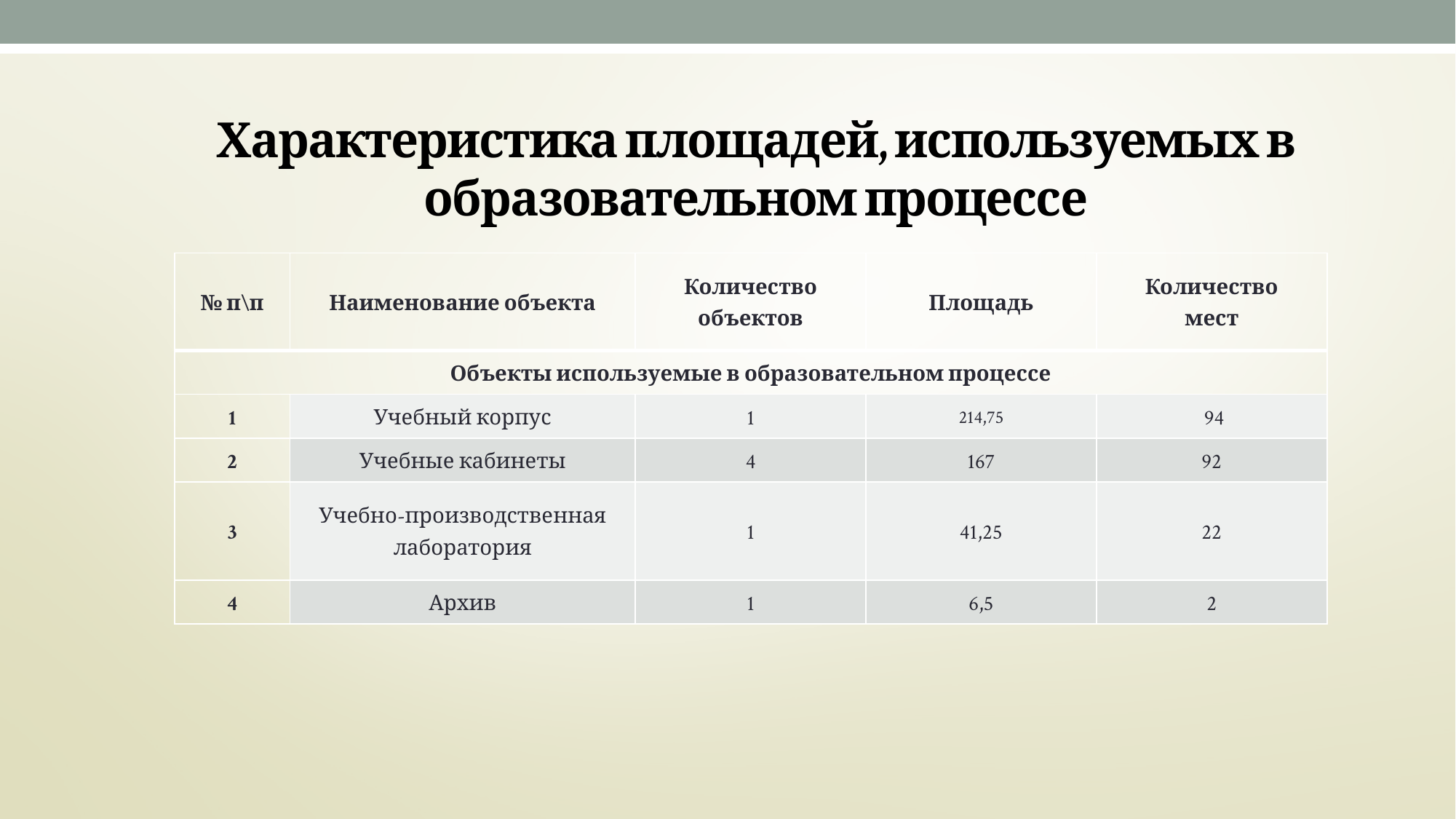

# Характеристика площадей, используемых в образовательном процессе
| № п\п | Наименование объекта | Количество объектов | Площадь | Количество мест |
| --- | --- | --- | --- | --- |
| Объекты используемые в образовательном процессе |  |  |  |  |
| 1 | Учебный корпус | 1 | 214,75 | 94 |
| 2 | Учебные кабинеты | 4 | 167 | 92 |
| 3 | Учебно-производственная лаборатория | 1 | 41,25 | 22 |
| 4 | Архив | 1 | 6,5 | 2 |